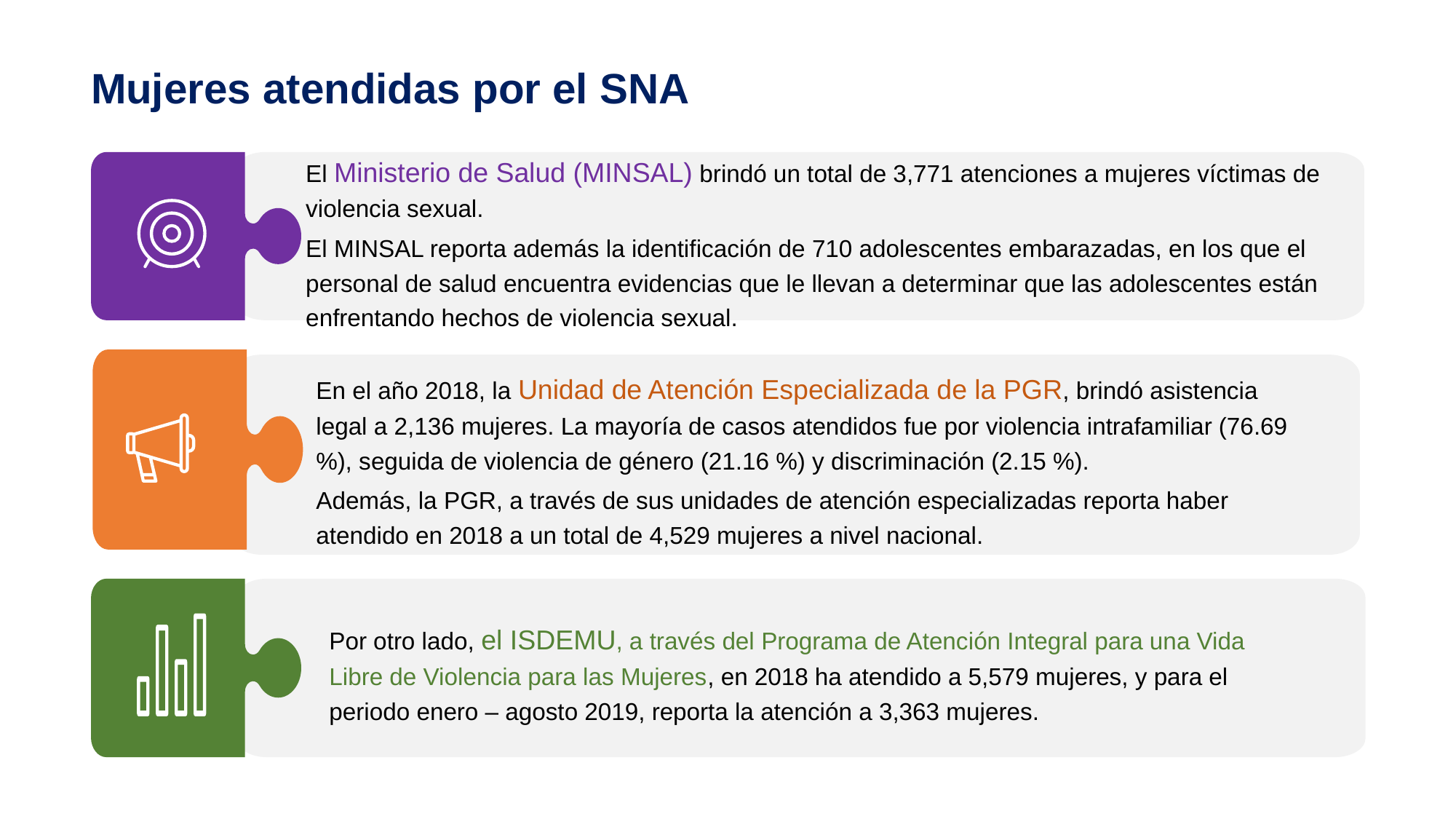

Mujeres atendidas por el SNA
El Ministerio de Salud (MINSAL) brindó un total de 3,771 atenciones a mujeres víctimas de violencia sexual.
El MINSAL reporta además la identificación de 710 adolescentes embarazadas, en los que el personal de salud encuentra evidencias que le llevan a determinar que las adolescentes están enfrentando hechos de violencia sexual.

En el año 2018, la Unidad de Atención Especializada de la PGR, brindó asistencia legal a 2,136 mujeres. La mayoría de casos atendidos fue por violencia intrafamiliar (76.69 %), seguida de violencia de género (21.16 %) y discriminación (2.15 %).
Además, la PGR, a través de sus unidades de atención especializadas reporta haber atendido en 2018 a un total de 4,529 mujeres a nivel nacional.

Por otro lado, el ISDEMU, a través del Programa de Atención Integral para una Vida Libre de Violencia para las Mujeres, en 2018 ha atendido a 5,579 mujeres, y para el periodo enero – agosto 2019, reporta la atención a 3,363 mujeres.